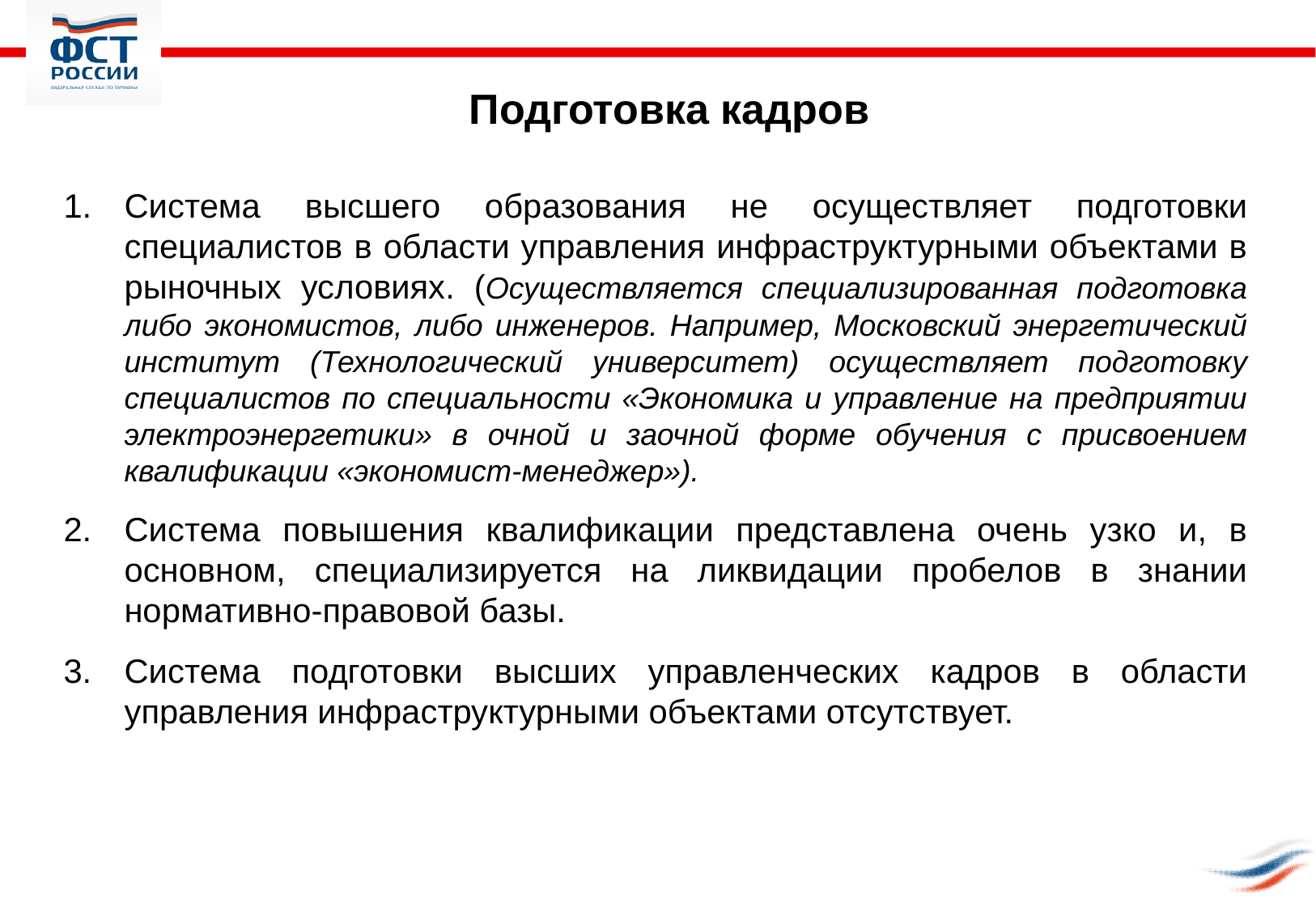

Подготовка кадров
Система высшего образования не осуществляет подготовки специалистов в области управления инфраструктурными объектами в рыночных условиях. (Осуществляется специализированная подготовка либо экономистов, либо инженеров. Например, Московский энергетический институт (Технологический университет) осуществляет подготовку специалистов по специальности «Экономика и управление на предприятии электроэнергетики» в очной и заочной форме обучения с присвоением квалификации «экономист-менеджер»).
Система повышения квалификации представлена очень узко и, в основном, специализируется на ликвидации пробелов в знании нормативно-правовой базы.
Система подготовки высших управленческих кадров в области управления инфраструктурными объектами отсутствует.